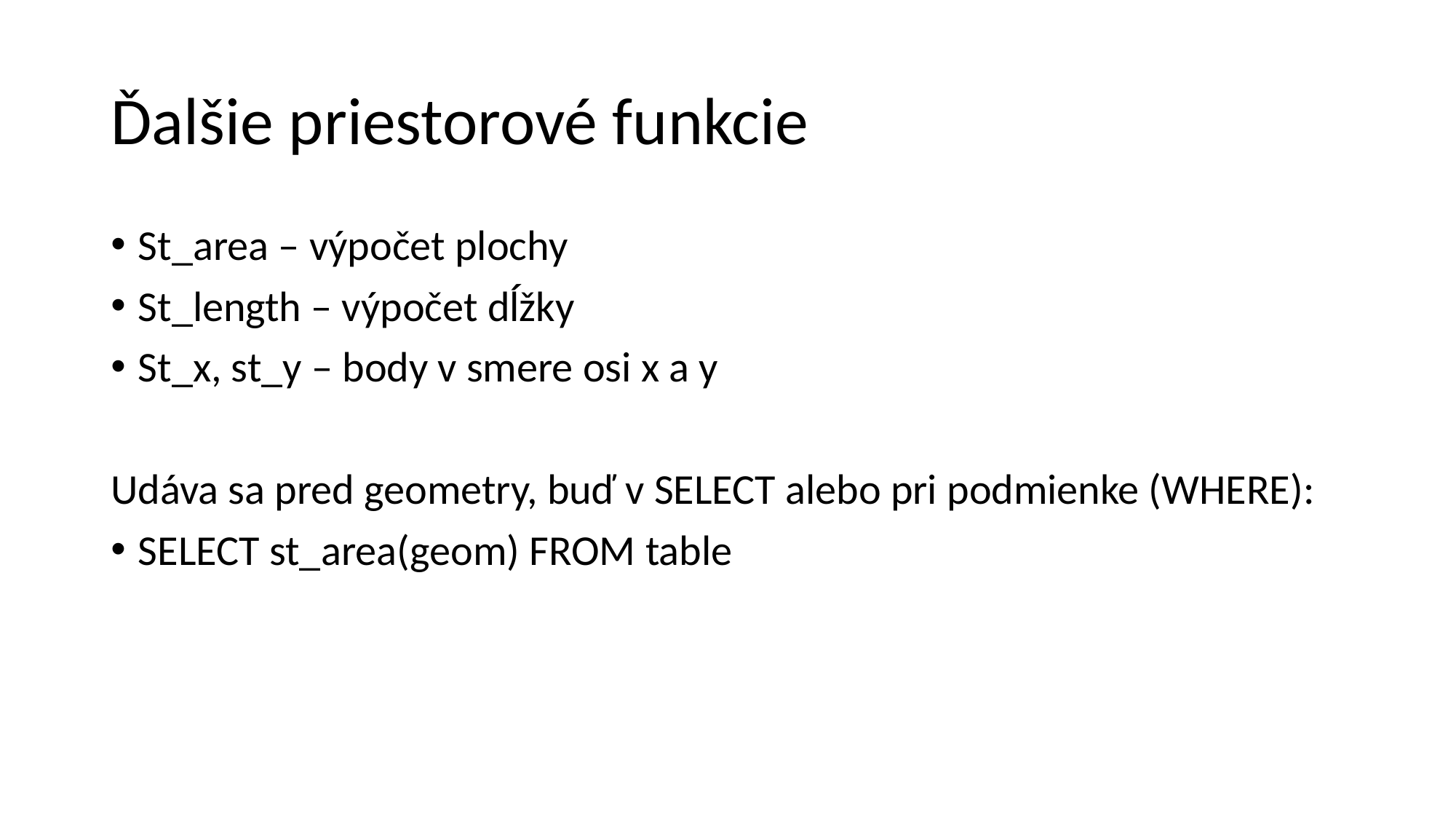

# Ďalšie priestorové funkcie
St_area – výpočet plochy
St_length – výpočet dĺžky
St_x, st_y – body v smere osi x a y

Udáva sa pred geometry, buď v SELECT alebo pri podmienke (WHERE):
SELECT st_area(geom) FROM table